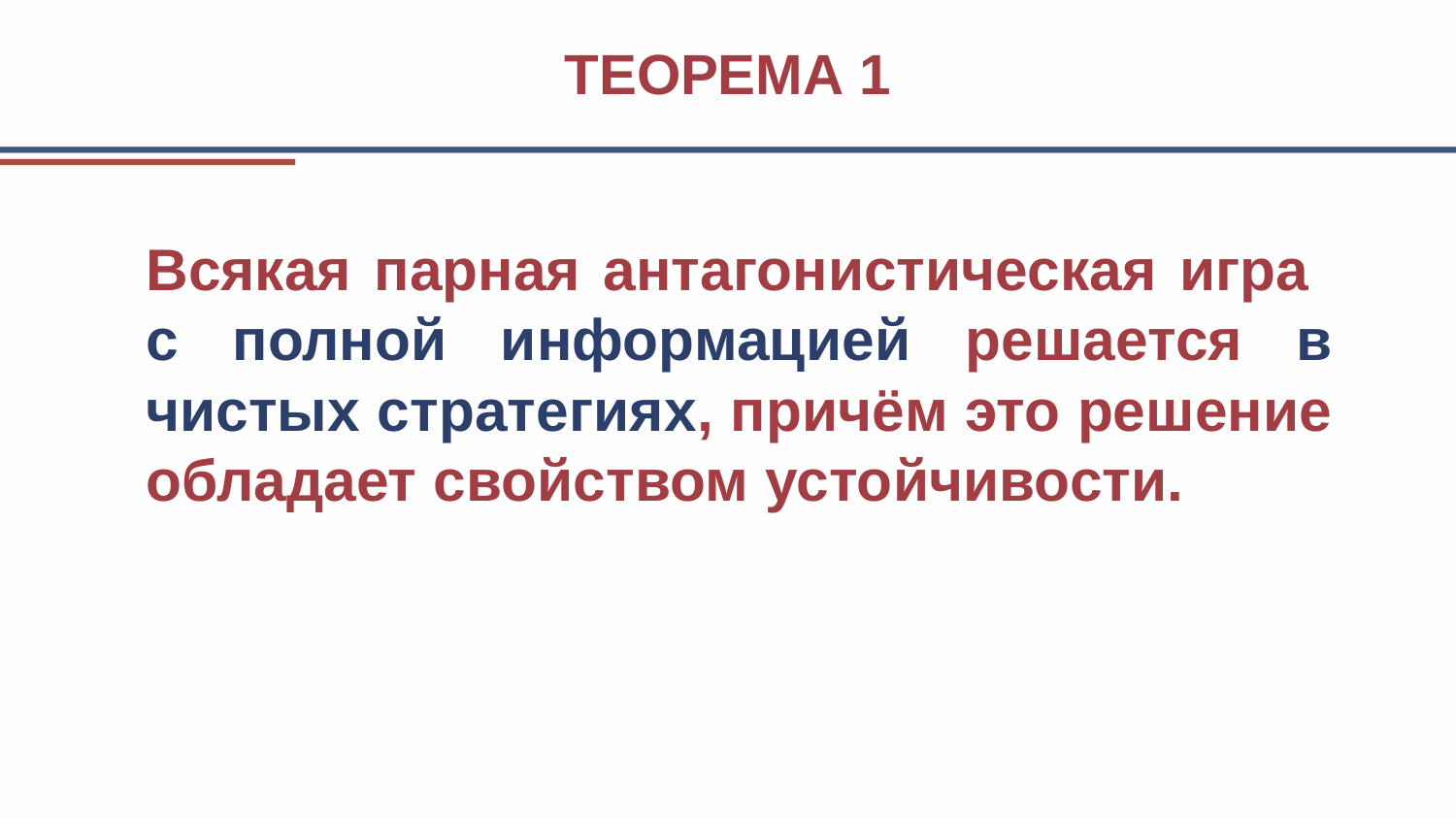

# Теорема 1
Всякая парная антагонистическая игра
с полной информацией решается в чистых стратегиях, причём это решение обладает свойством устойчивости.